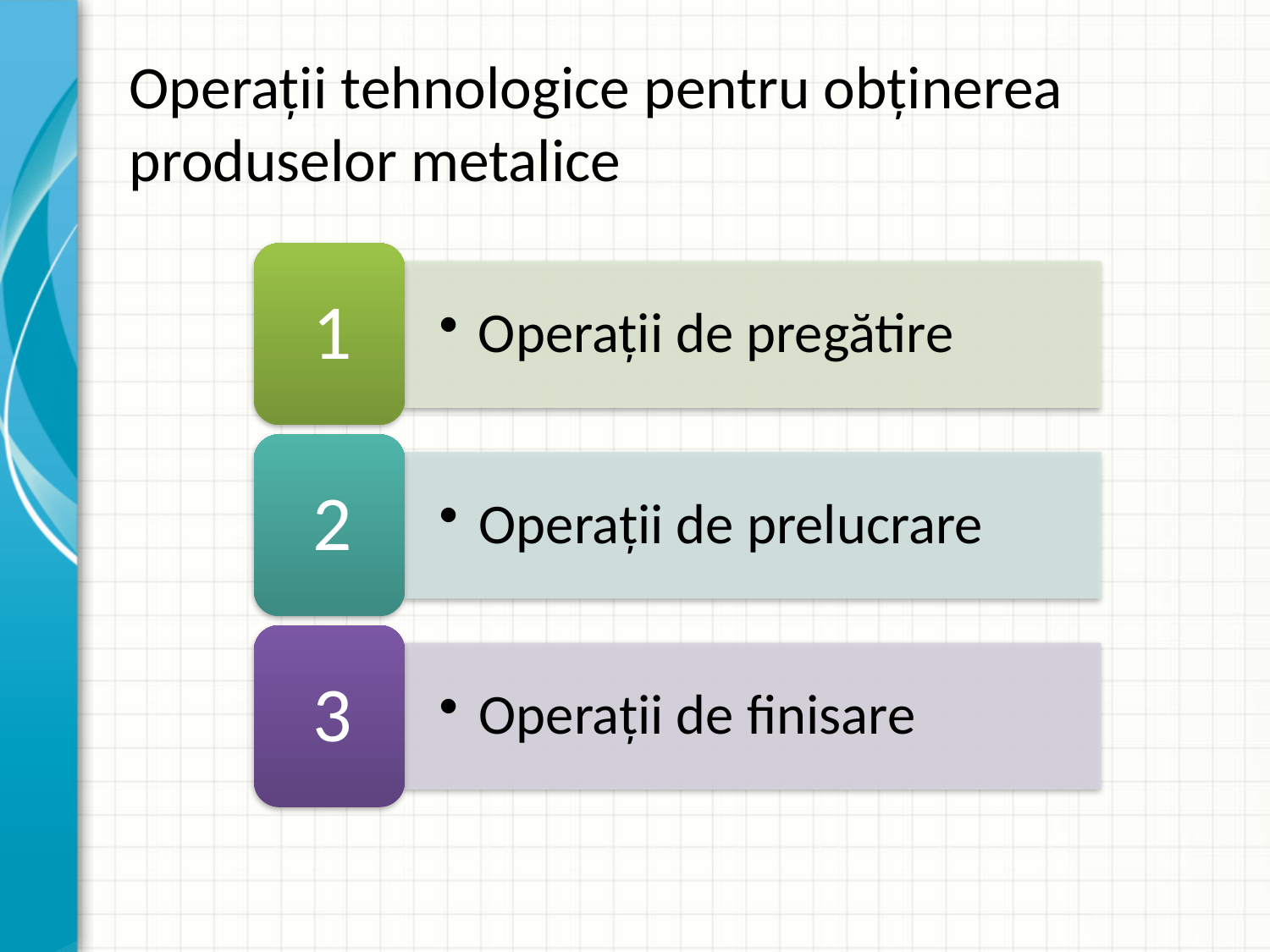

# Operații tehnologice pentru obținerea produselor metalice
Operații de pregătire
1
Operații de prelucrare
2
Operații de finisare
3